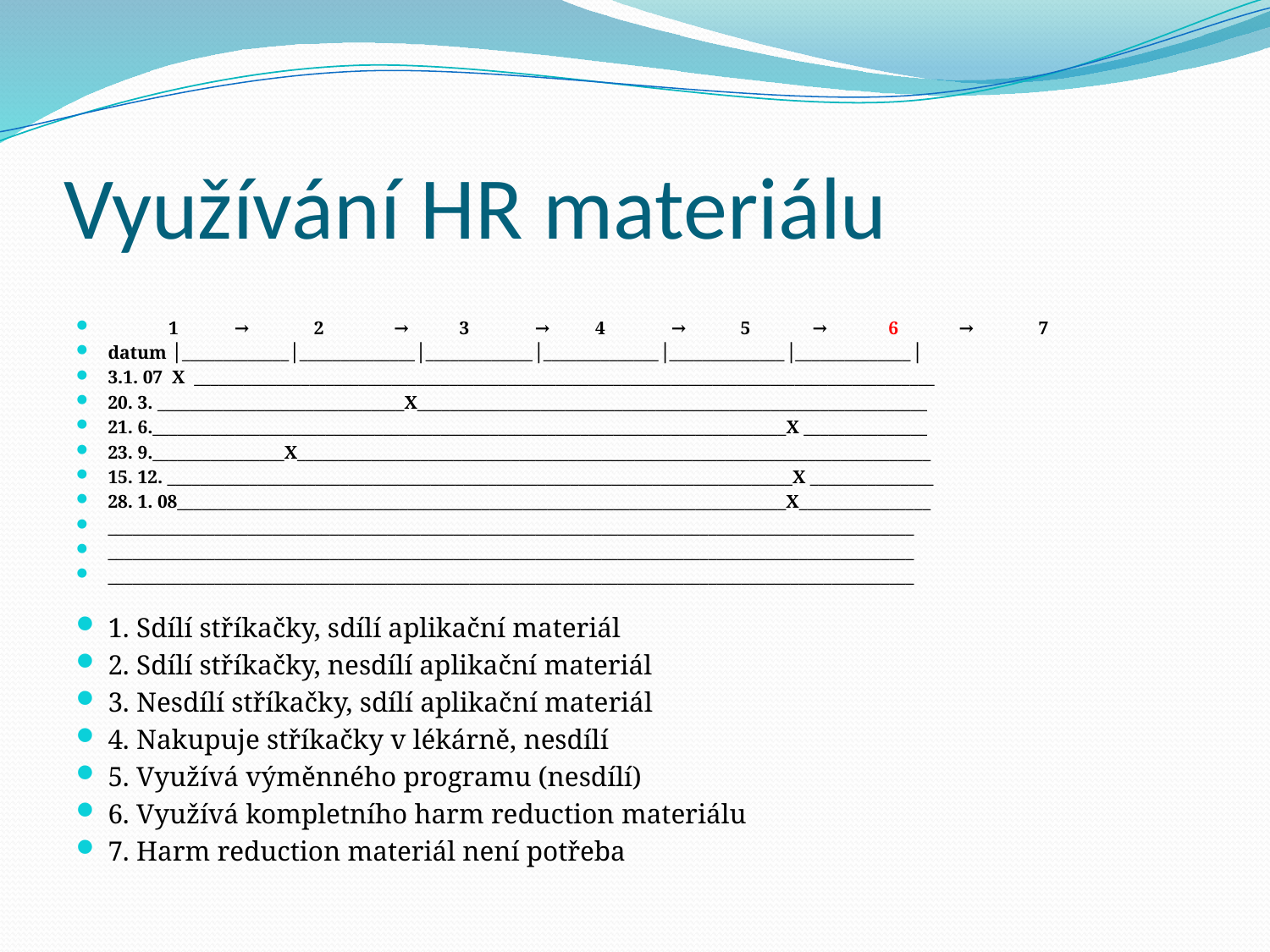

# Využívání HR materiálu

             1            →              2               →           3              →          4              →            5             →             6             →              7
datum │_____________│______________│_____________│______________│______________│______________│
3.1. 07  X  __________________________________________________________________________________________
20. 3. ______________________________X______________________________________________________________
21. 6._____________________________________________________________________________X _______________
23. 9.________________X_____________________________________________________________________________
15. 12. ____________________________________________________________________________X _______________
28. 1. 08__________________________________________________________________________X________________
__________________________________________________________________________________________________
__________________________________________________________________________________________________
__________________________________________________________________________________________________

1. Sdílí stříkačky, sdílí aplikační materiál
2. Sdílí stříkačky, nesdílí aplikační materiál
3. Nesdílí stříkačky, sdílí aplikační materiál
4. Nakupuje stříkačky v lékárně, nesdílí
5. Využívá výměnného programu (nesdílí)
6. Využívá kompletního harm reduction materiálu
7. Harm reduction materiál není potřeba